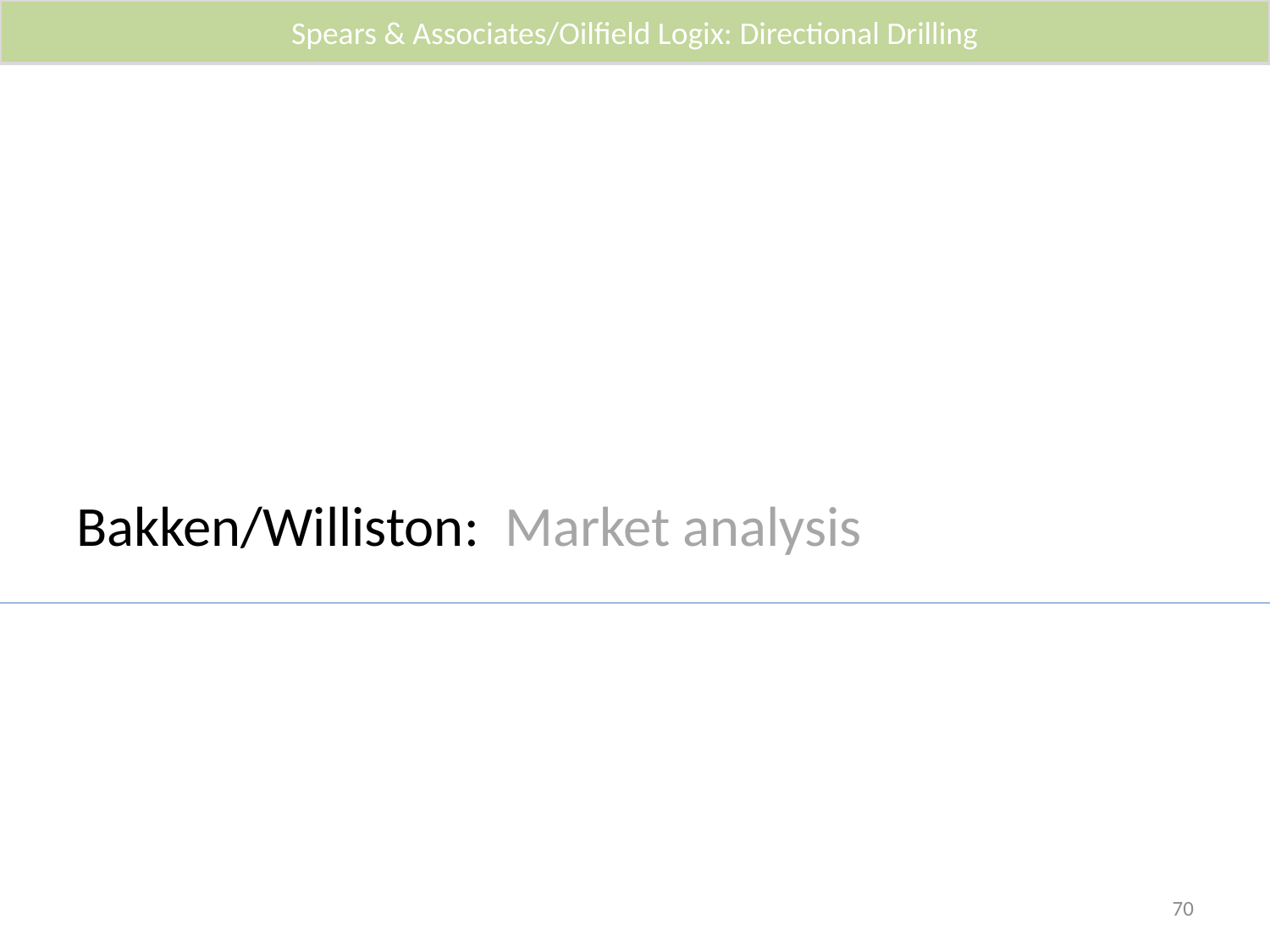

Spears & Associates/Oilfield Logix: Directional Drilling
# Bakken/Williston:  Market analysis
70